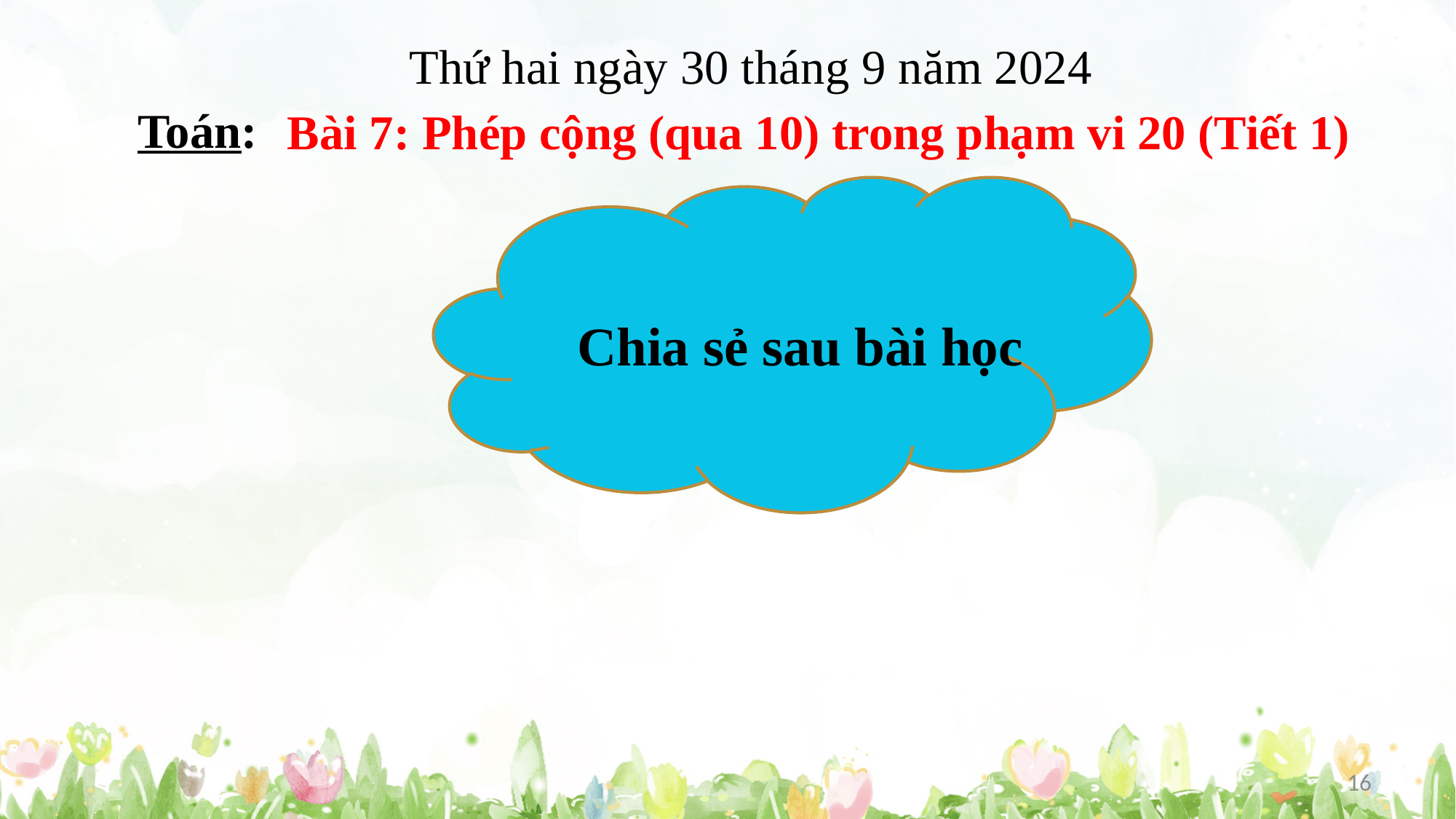

Thứ hai ngày 30 tháng 9 năm 2024
Toán:
Bài 7: Phép cộng (qua 10) trong phạm vi 20 (Tiết 1)

Chia sẻ sau bài học

16